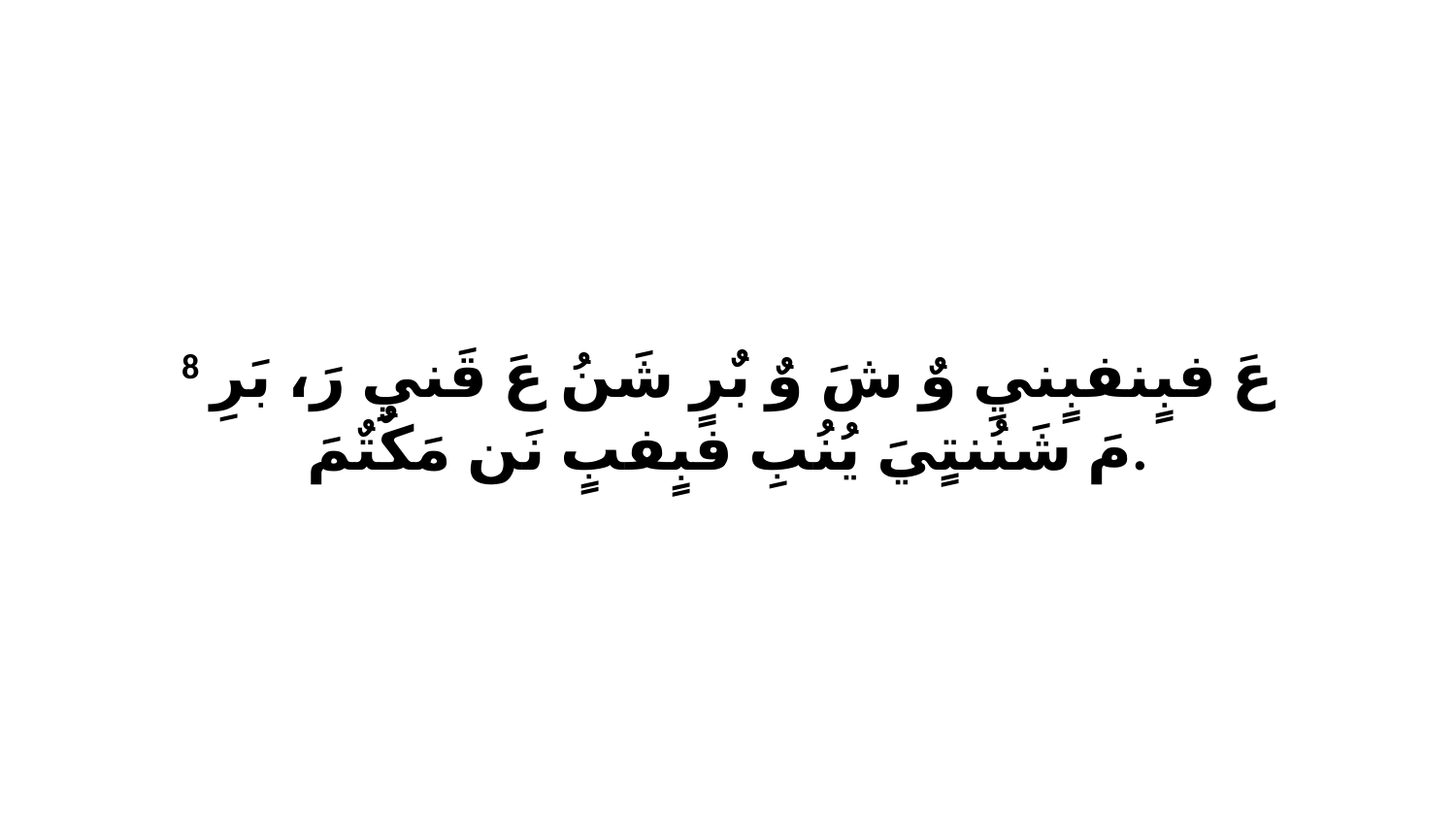

8 عَ فبٍنفبٍنيِ وٌ شَ وٌ بٌرٍ شَنُ عَ قَنيِ رَ، بَرِ مَ شَنُنتٍيَ يُنُبِ فبٍفبٍ نَن مَكٌتٌمَ.